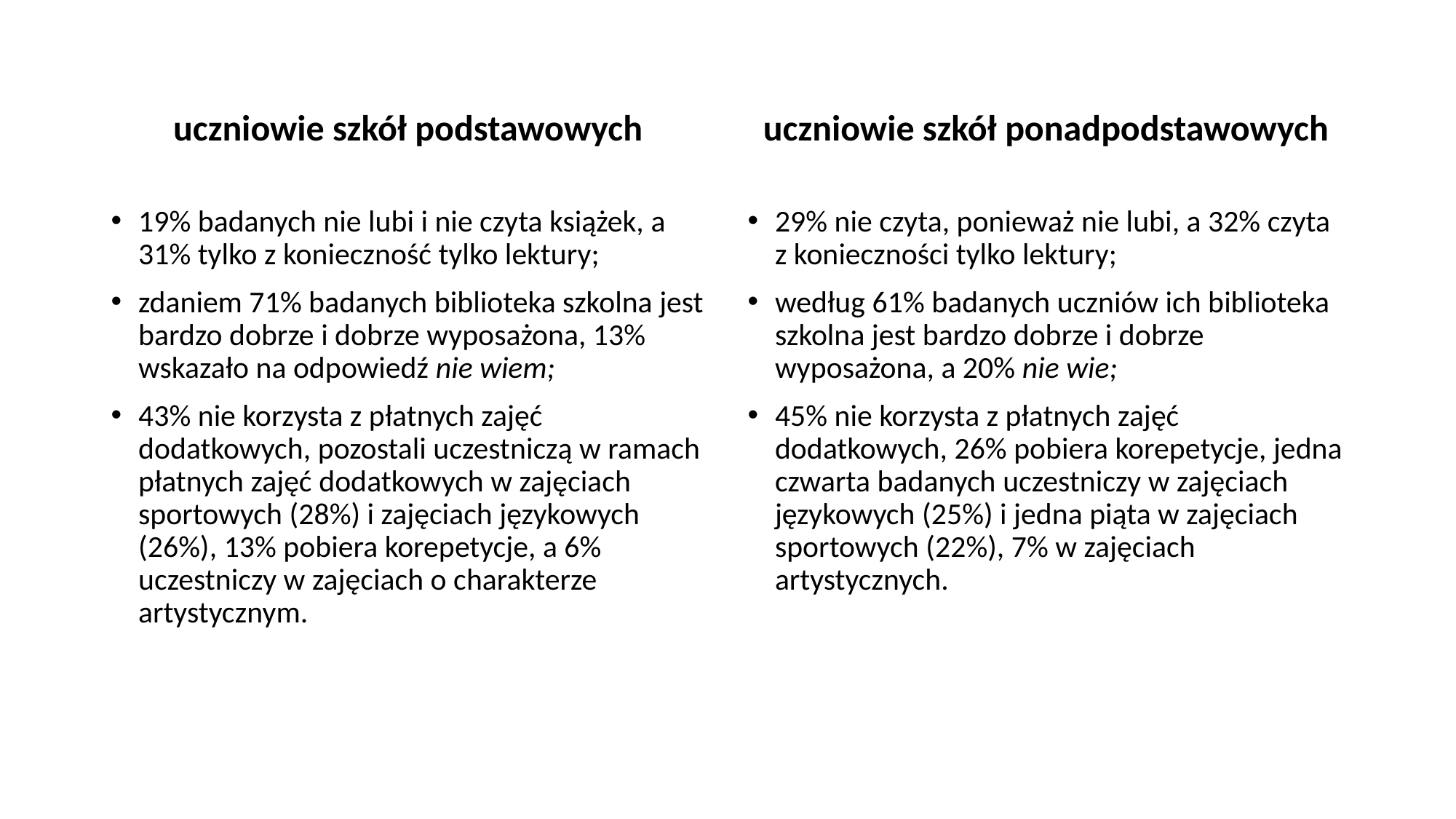

uczniowie szkół podstawowych
uczniowie szkół ponadpodstawowych
19% badanych nie lubi i nie czyta książek, a 31% tylko z konieczność tylko lektury;
zdaniem 71% badanych biblioteka szkolna jest bardzo dobrze i dobrze wyposażona, 13% wskazało na odpowiedź nie wiem;
43% nie korzysta z płatnych zajęć dodatkowych, pozostali uczestniczą w ramach płatnych zajęć dodatkowych w zajęciach sportowych (28%) i zajęciach językowych (26%), 13% pobiera korepetycje, a 6%  uczestniczy w zajęciach o charakterze artystycznym.

29% nie czyta, ponieważ nie lubi, a 32% czyta z konieczności tylko lektury;
według 61% badanych uczniów ich biblioteka szkolna jest bardzo dobrze i dobrze wyposażona, a 20% nie wie;
45% nie korzysta z płatnych zajęć dodatkowych, 26% pobiera korepetycje, jedna czwarta badanych uczestniczy w zajęciach językowych (25%) i jedna piąta w zajęciach sportowych (22%), 7% w zajęciach artystycznych.